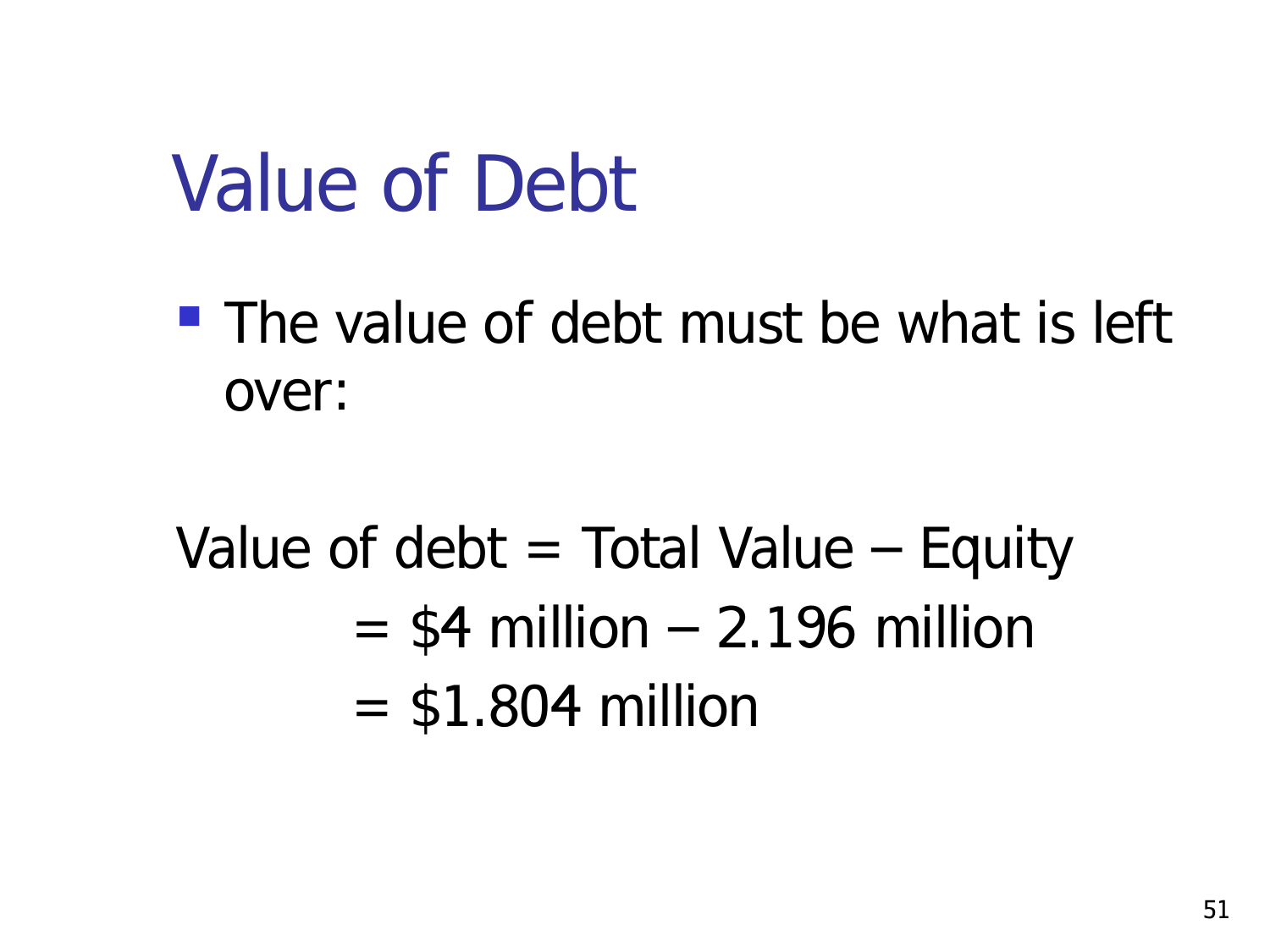

# Value of Debt
The value of debt must be what is left over:

Value of debt = Total Value – Equity
		= $4 million – 2.196 million
		= $1.804 million
51